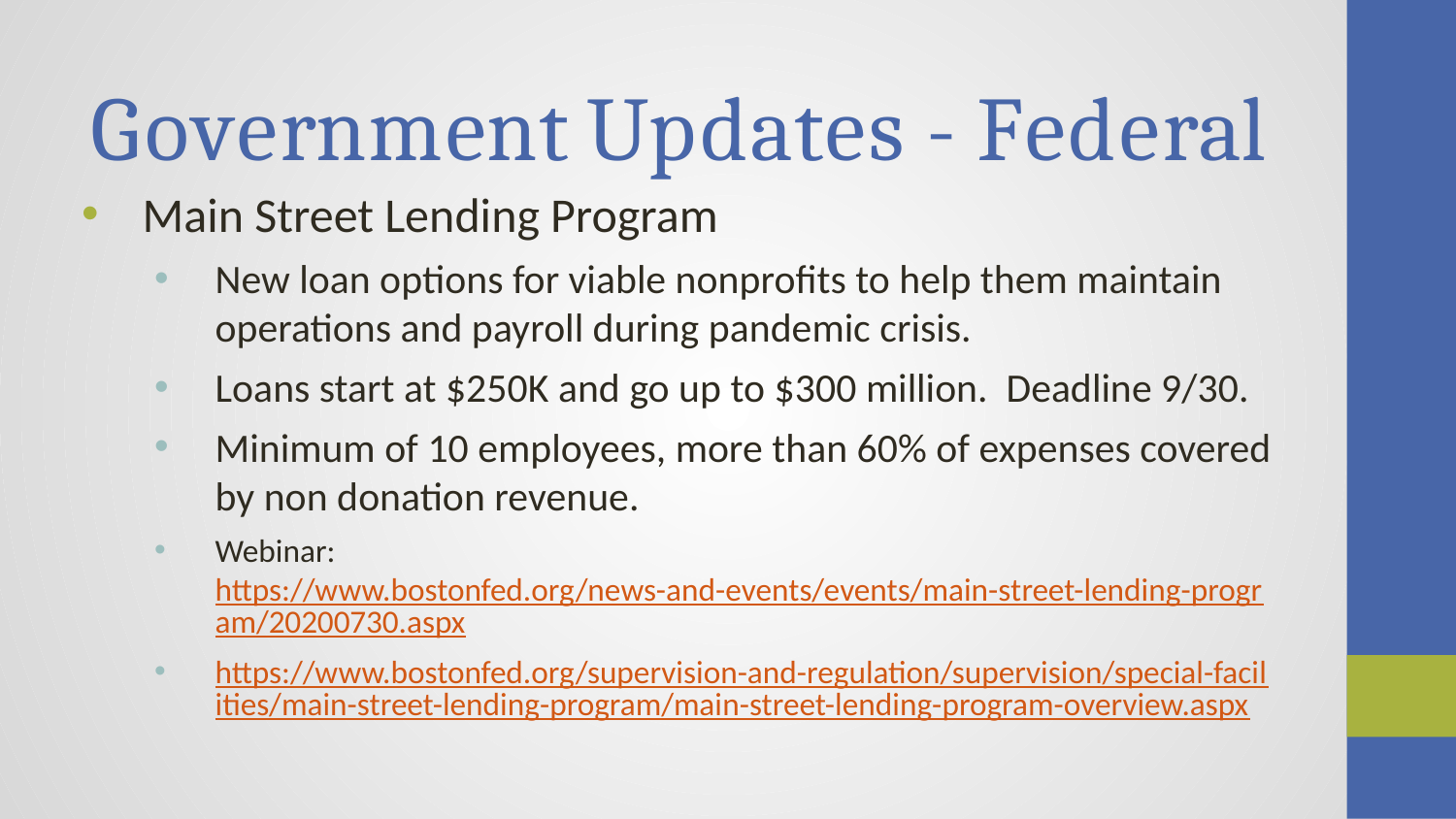

# Government Updates - Federal
Main Street Lending Program
New loan options for viable nonprofits to help them maintain operations and payroll during pandemic crisis.
Loans start at $250K and go up to $300 million.  Deadline 9/30.
Minimum of 10 employees, more than 60% of expenses covered by non donation revenue.
Webinar: https://www.bostonfed.org/news-and-events/events/main-street-lending-program/20200730.aspx
https://www.bostonfed.org/supervision-and-regulation/supervision/special-facilities/main-street-lending-program/main-street-lending-program-overview.aspx